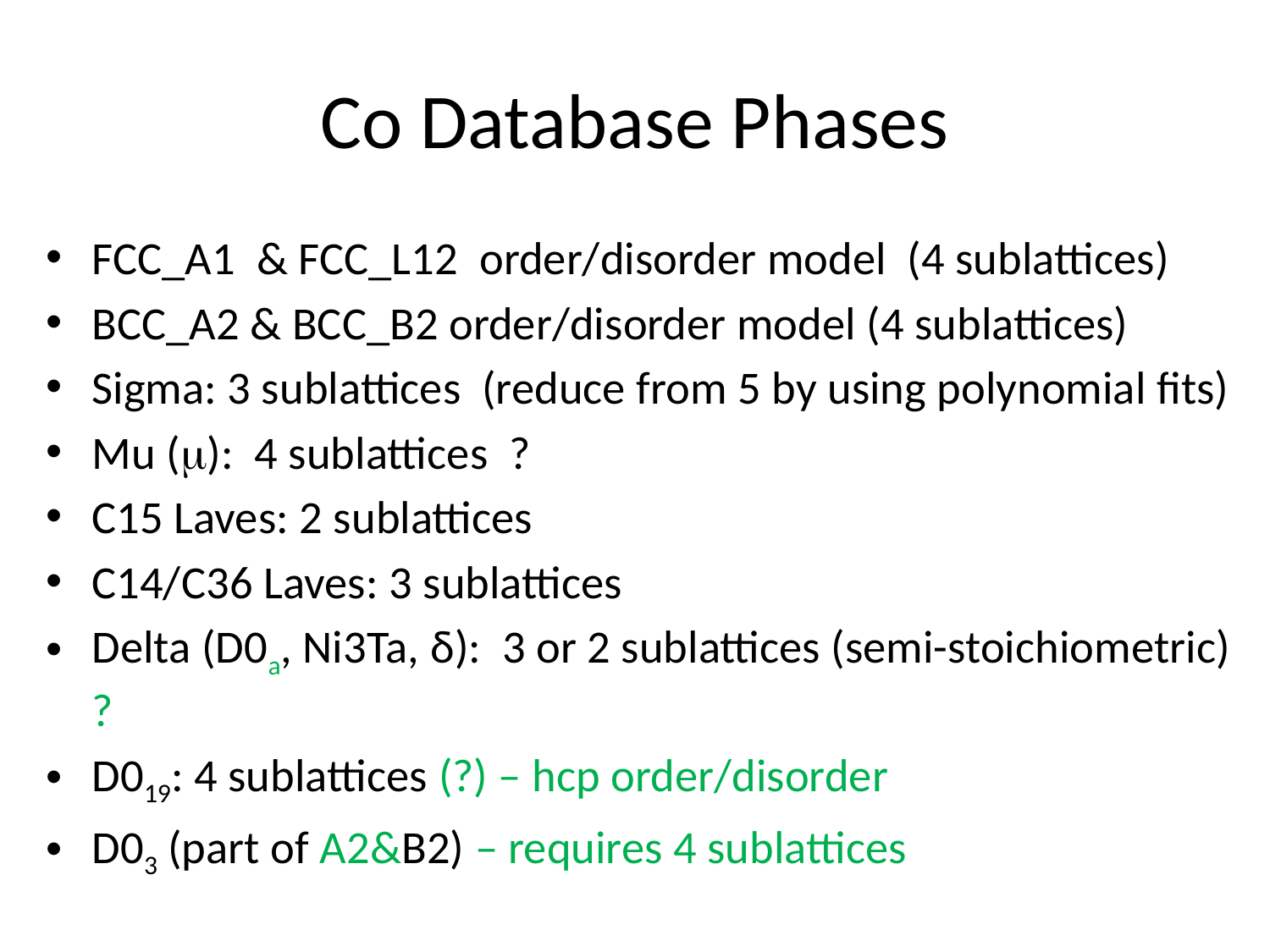

# Co Database Phases
FCC_A1  & FCC_L12  order/disorder model  (4 sublattices)
BCC_A2 & BCC_B2 order/disorder model (4 sublattices)
Sigma: 3 sublattices  (reduce from 5 by using polynomial fits)
Mu (μ):  4 sublattices  ?
C15 Laves: 2 sublattices
C14/C36 Laves: 3 sublattices
Delta (D0a, Ni3Ta, δ):  3 or 2 sublattices (semi-stoichiometric) ?
D019: 4 sublattices (?) – hcp order/disorder
D03 (part of A2&B2) – requires 4 sublattices